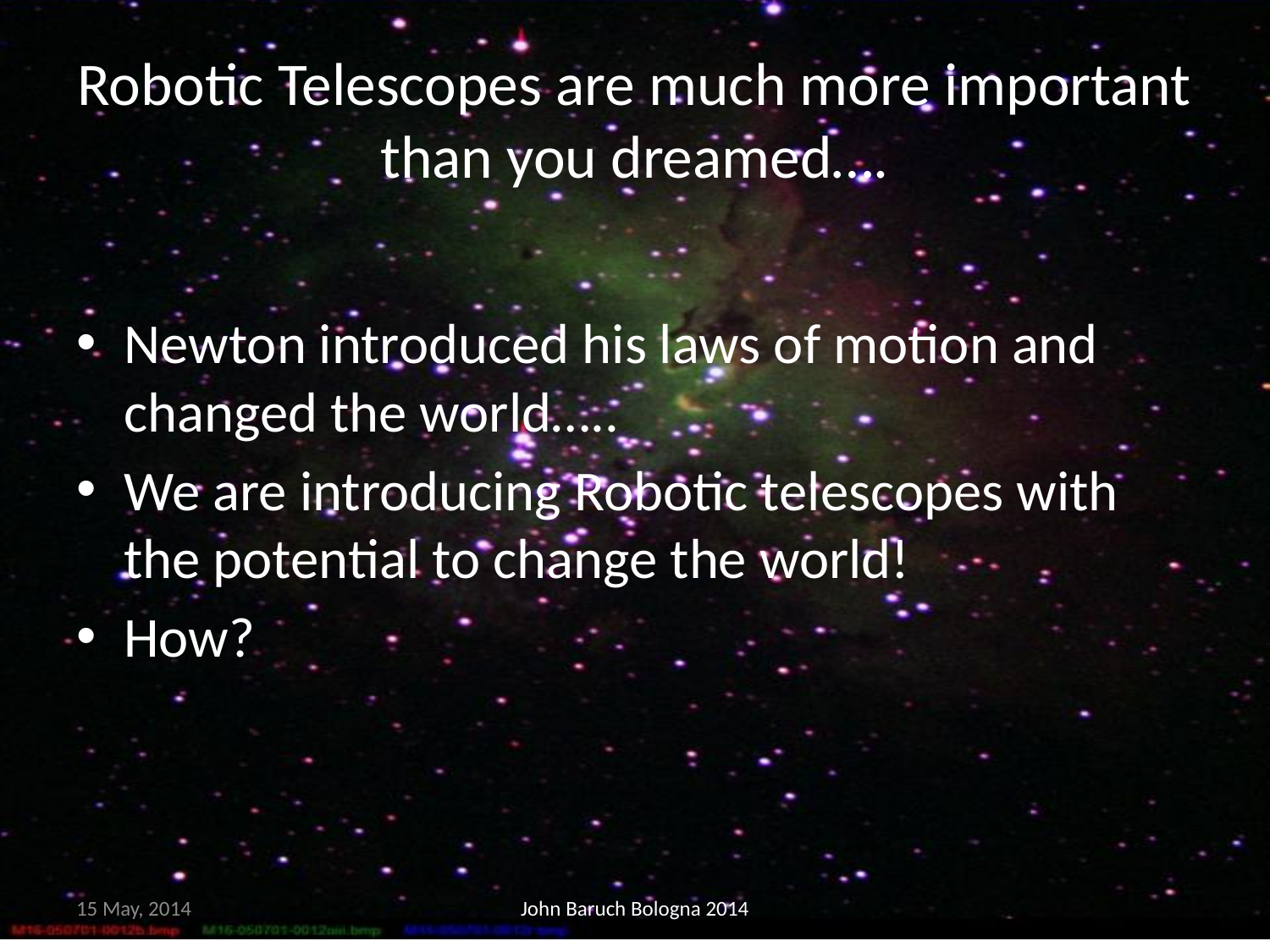

# Robotic Telescopes are much more important than you dreamed….

Newton introduced his laws of motion and changed the world…..
We are introducing Robotic telescopes with the potential to change the world!
How?
15 May, 2014
John Baruch Bologna 2014